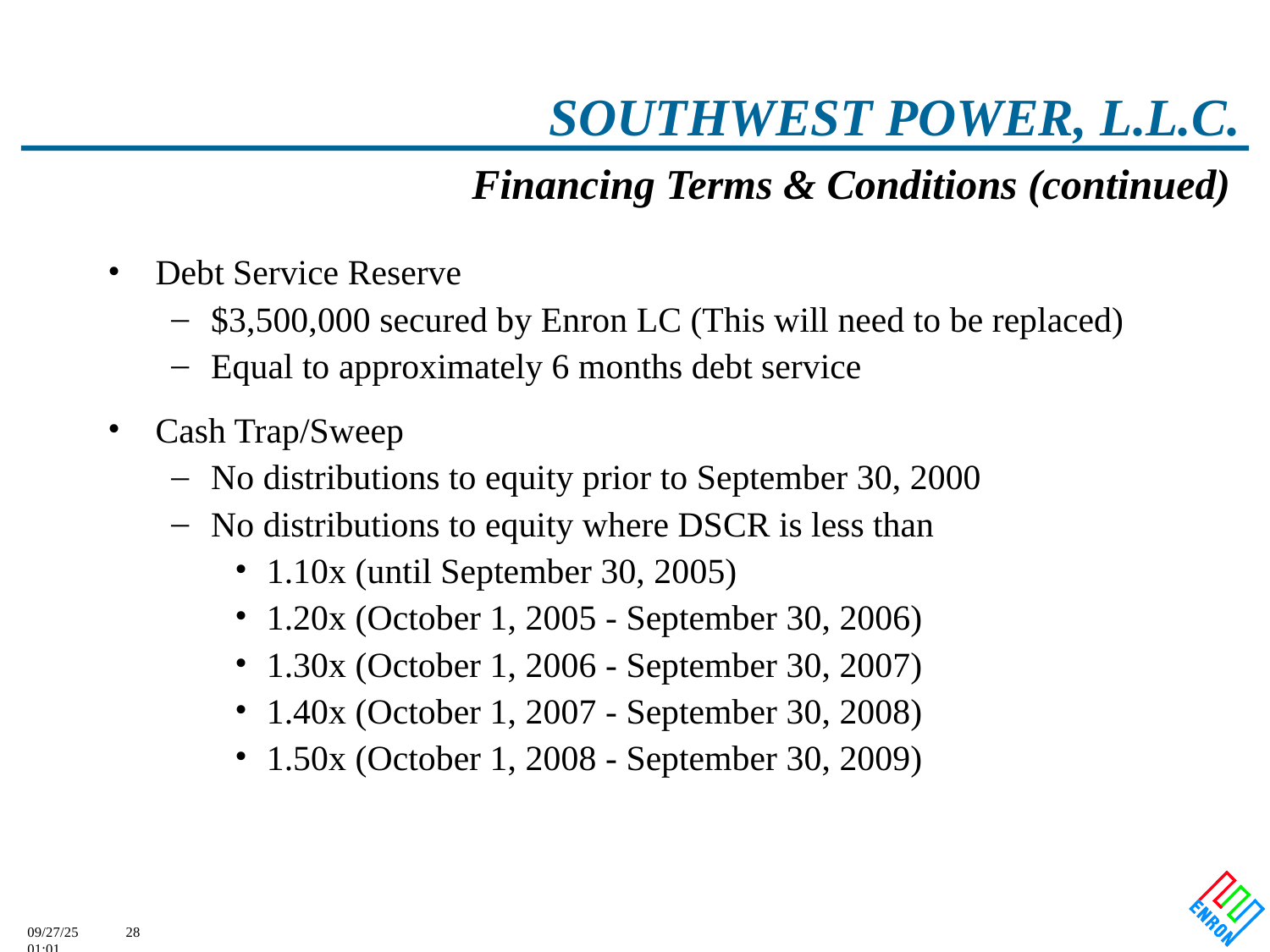

# SOUTHWEST POWER, L.L.C.

Financing Terms & Conditions (continued)
Debt Service Reserve
$3,500,000 secured by Enron LC (This will need to be replaced)
Equal to approximately 6 months debt service
Cash Trap/Sweep
No distributions to equity prior to September 30, 2000
No distributions to equity where DSCR is less than
1.10x (until September 30, 2005)
1.20x (October 1, 2005 - September 30, 2006)
1.30x (October 1, 2006 - September 30, 2007)
1.40x (October 1, 2007 - September 30, 2008)
1.50x (October 1, 2008 - September 30, 2009)
09/27/25 01:01
28